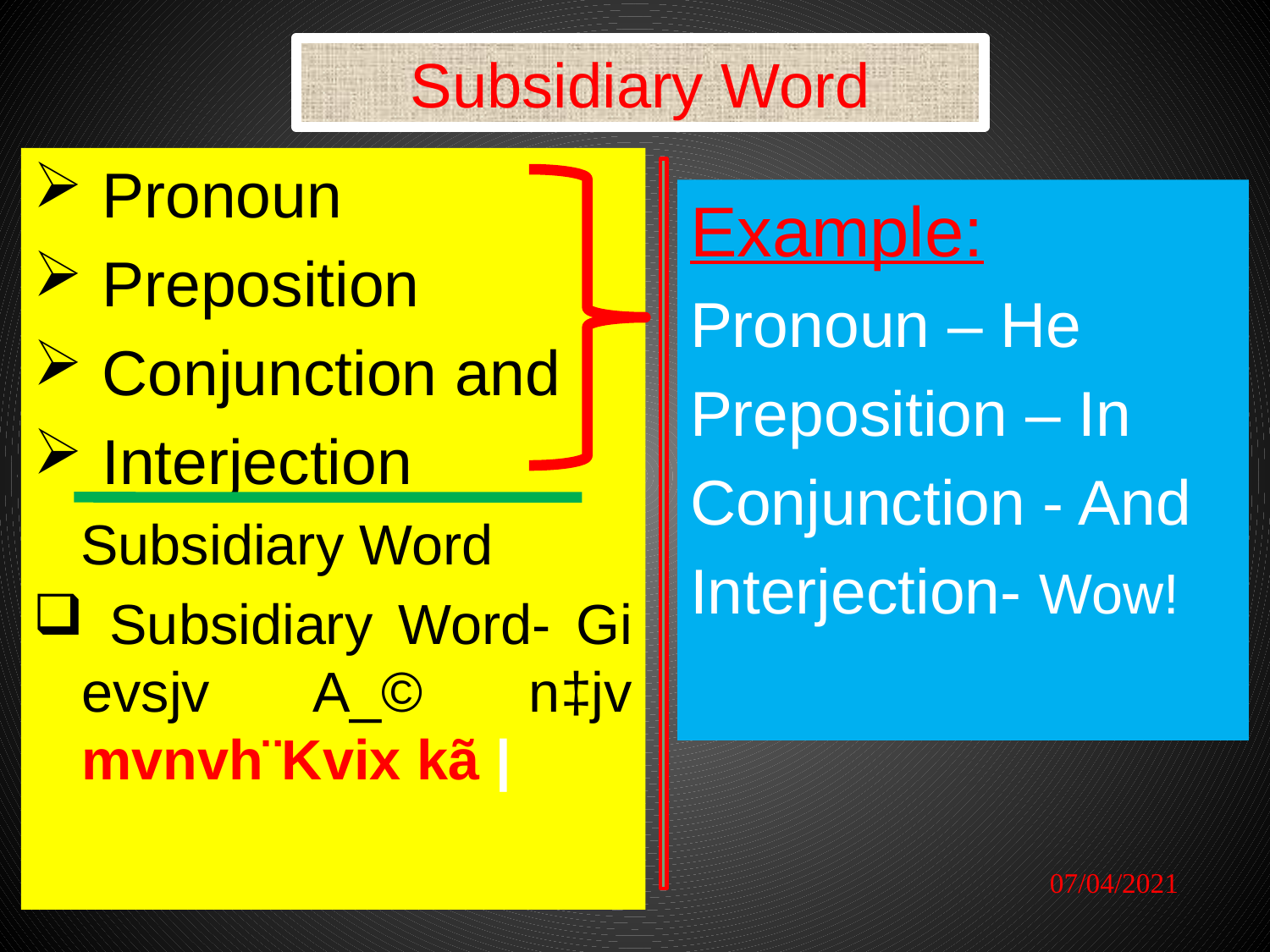

# Subsidiary Word
 Pronoun
 Preposition
 Conjunction and
 Interjection
   Subsidiary Word
 Subsidiary Word- Gi evsjv A_© n‡jv mvnvh¨Kvix kã |

Example:
Pronoun – He
Preposition – In
Conjunction - And
Interjection- Wow!
07/04/2021